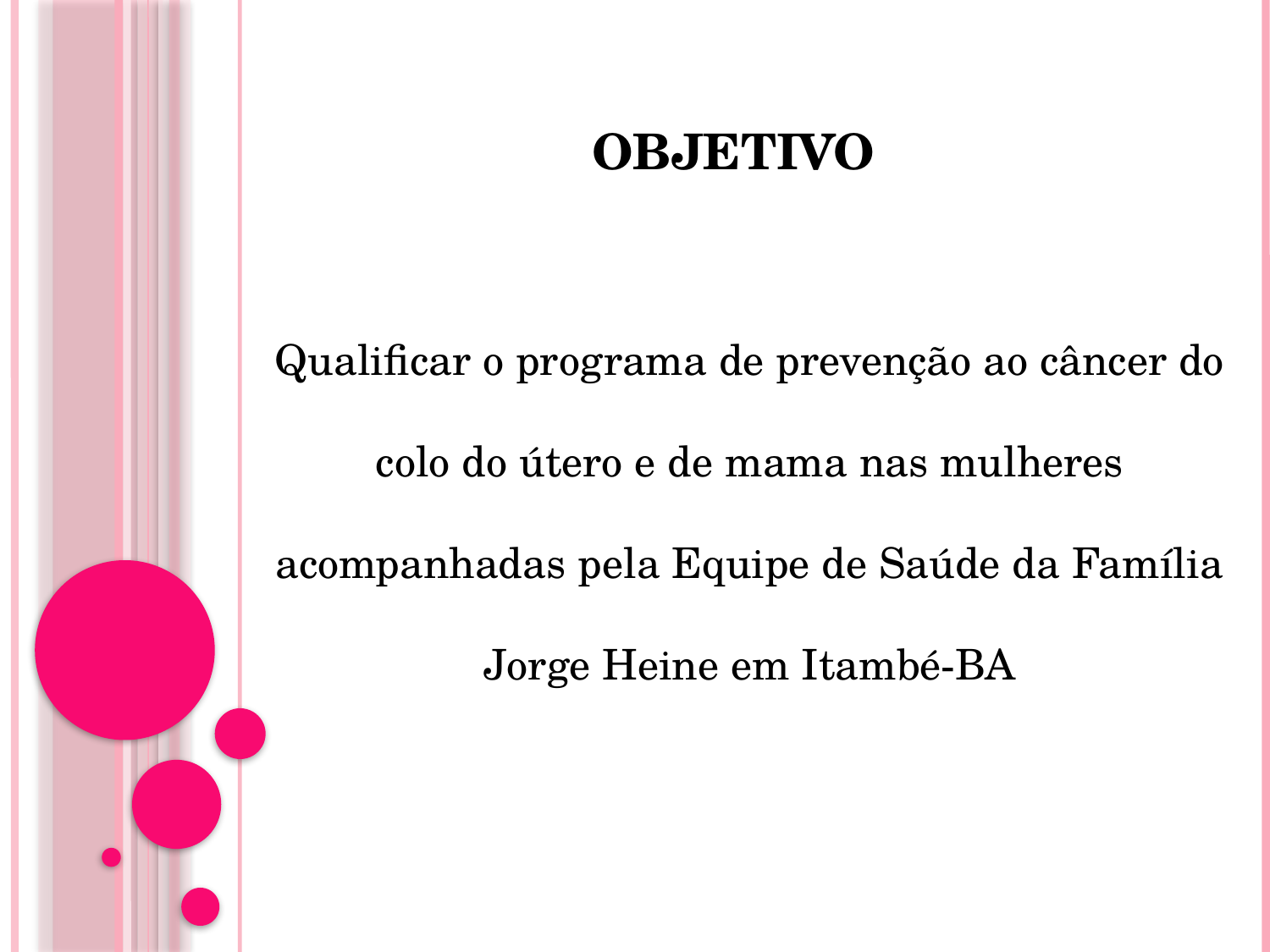

Objetivo
Qualificar o programa de prevenção ao câncer do colo do útero e de mama nas mulheres acompanhadas pela Equipe de Saúde da Família Jorge Heine em Itambé-BA